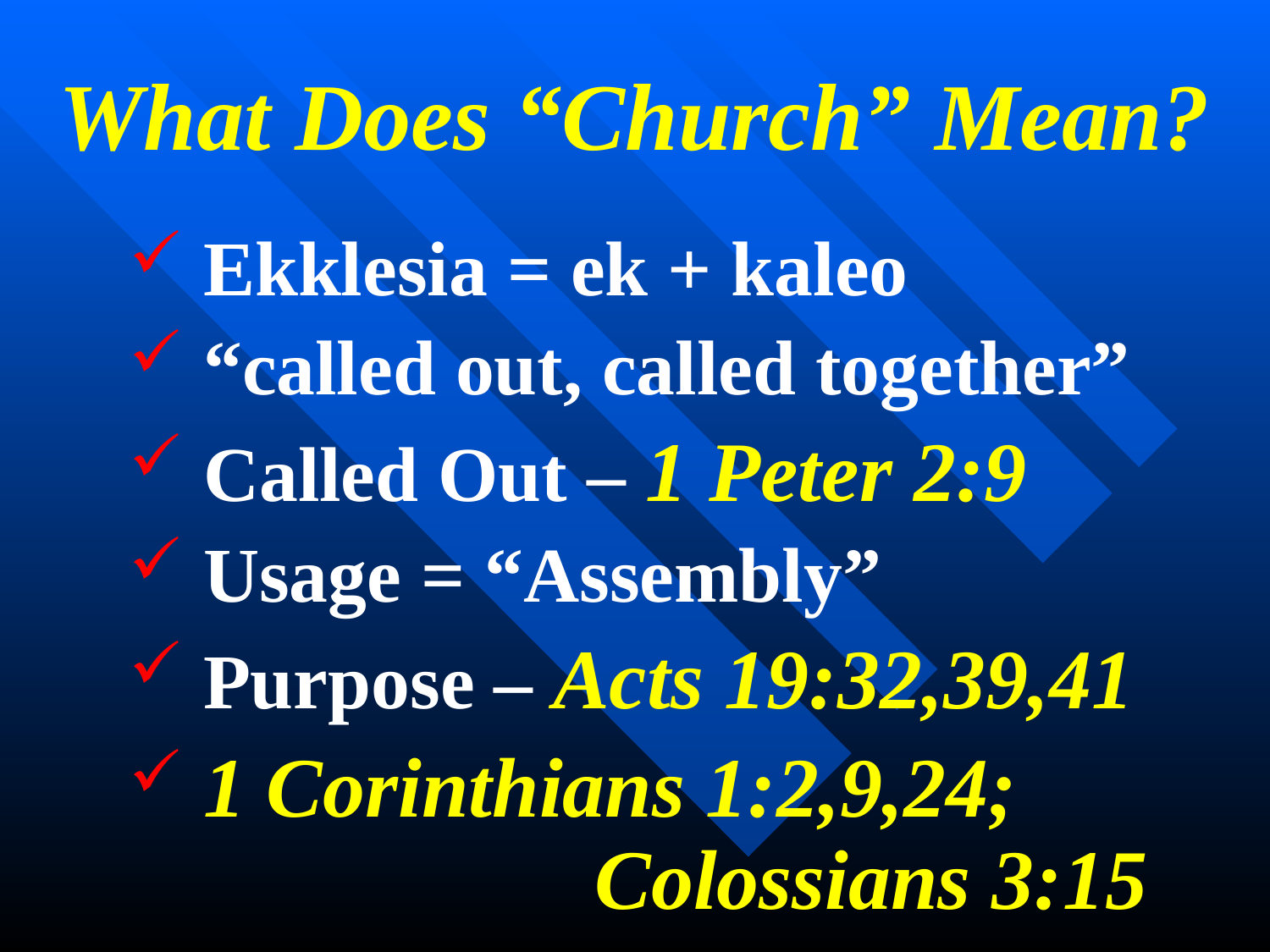

# What Does “Church” Mean?
 Ekklesia = ek + kaleo
 “called out, called together”
 Called Out – 1 Peter 2:9
 Usage = “Assembly”
 Purpose – Acts 19:32,39,41
 1 Corinthians 1:2,9,24;
                      Colossians 3:15